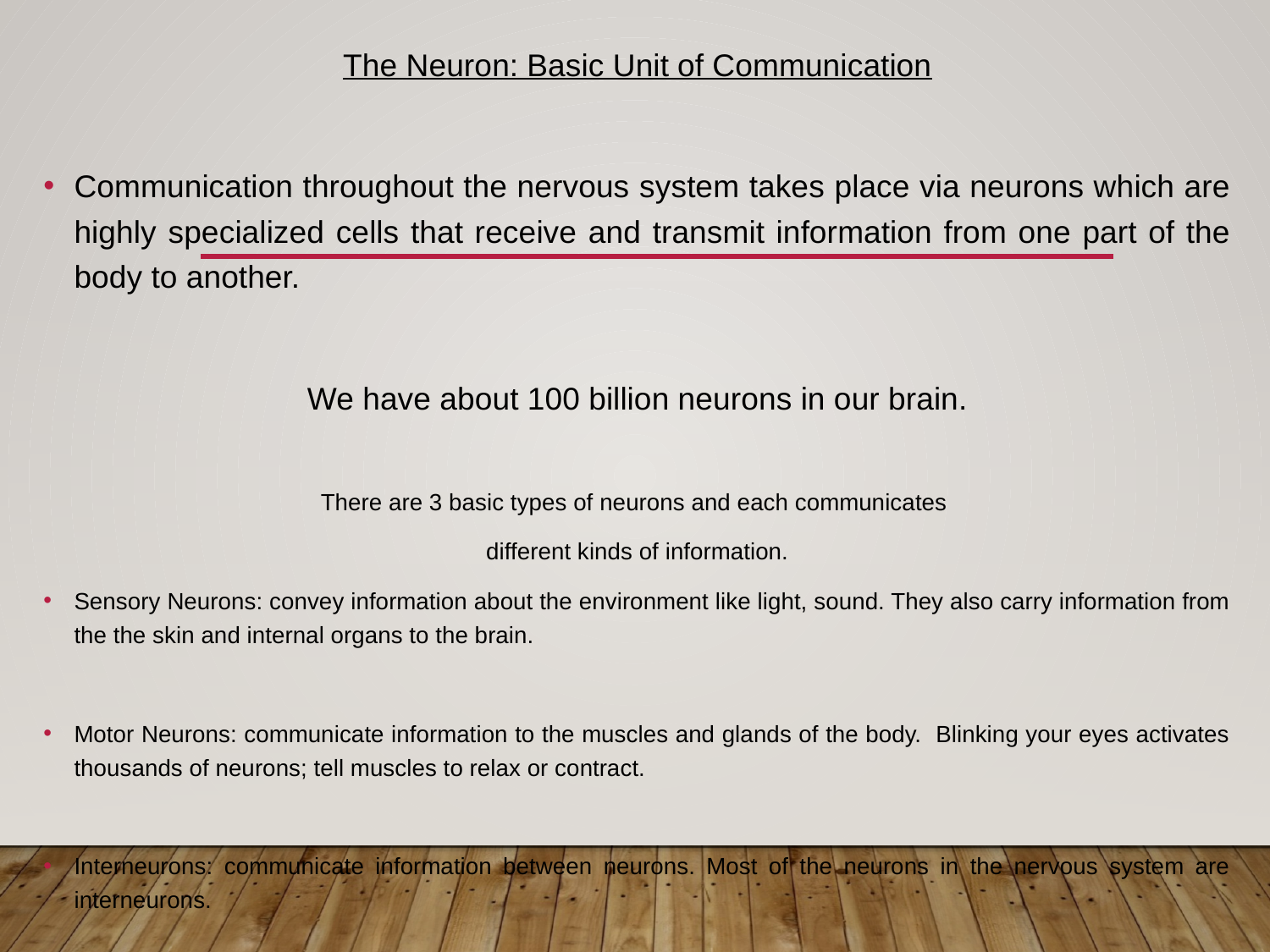

The Neuron: Basic Unit of Communication

Communication throughout the nervous system takes place via neurons which are highly specialized cells that receive and transmit information from one part of the body to another.

We have about 100 billion neurons in our brain.

There are 3 basic types of neurons and each communicates
different kinds of information.
Sensory Neurons: convey information about the environment like light, sound. They also carry information from the the skin and internal organs to the brain.

Motor Neurons: communicate information to the muscles and glands of the body.  Blinking your eyes activates thousands of neurons; tell muscles to relax or contract.

Interneurons: communicate information between neurons. Most of the neurons in the nervous system are interneurons.